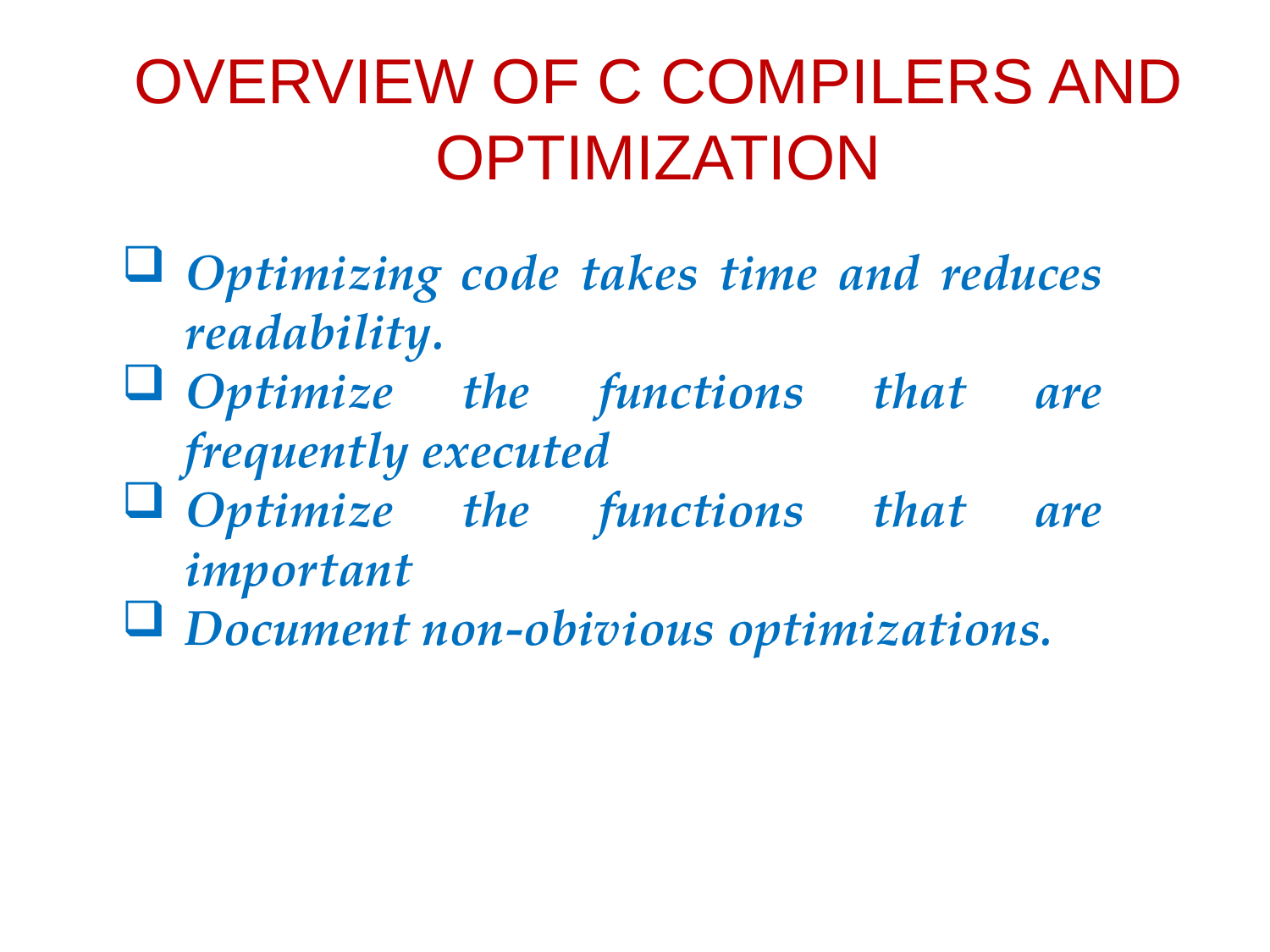

OVERVIEW OF C COMPILERS AND OPTIMIZATION
Optimizing code takes time and reduces readability.
Optimize the functions that are frequently executed
Optimize the functions that are important
Document non-obivious optimizations.